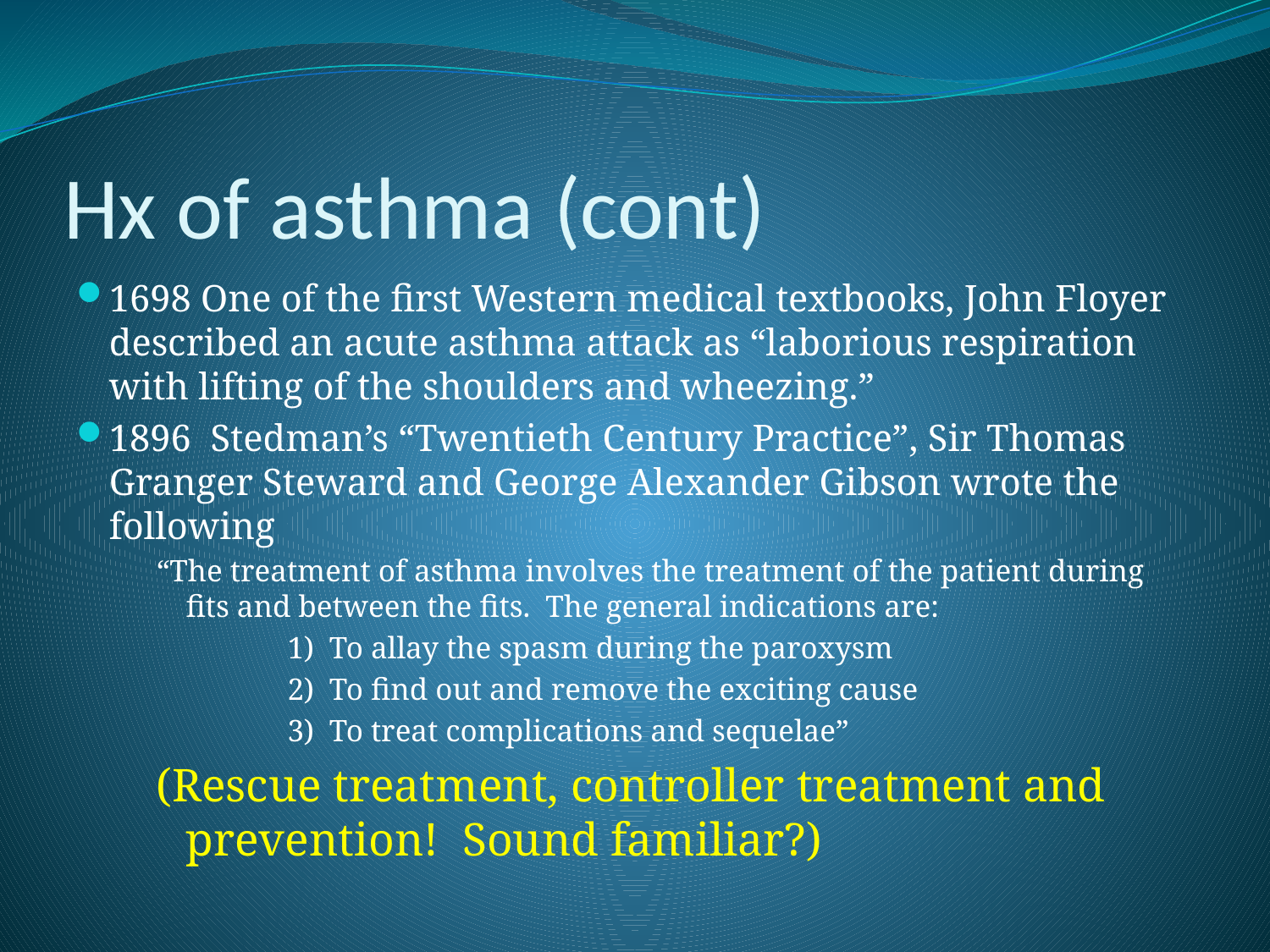

# Hx of asthma (cont)
1698 One of the first Western medical textbooks, John Floyer  described an acute asthma attack as “laborious respiration with lifting of the shoulders and wheezing.”
1896  Stedman’s “Twentieth Century Practice”, Sir Thomas Granger Steward and George Alexander Gibson wrote the following
“The treatment of asthma involves the treatment of the patient during fits and between the fits.  The general indications are:
		1)  To allay the spasm during the paroxysm
		2)  To find out and remove the exciting cause
		3)  To treat complications and sequelae”
(Rescue treatment, controller treatment and prevention!  Sound familiar?)